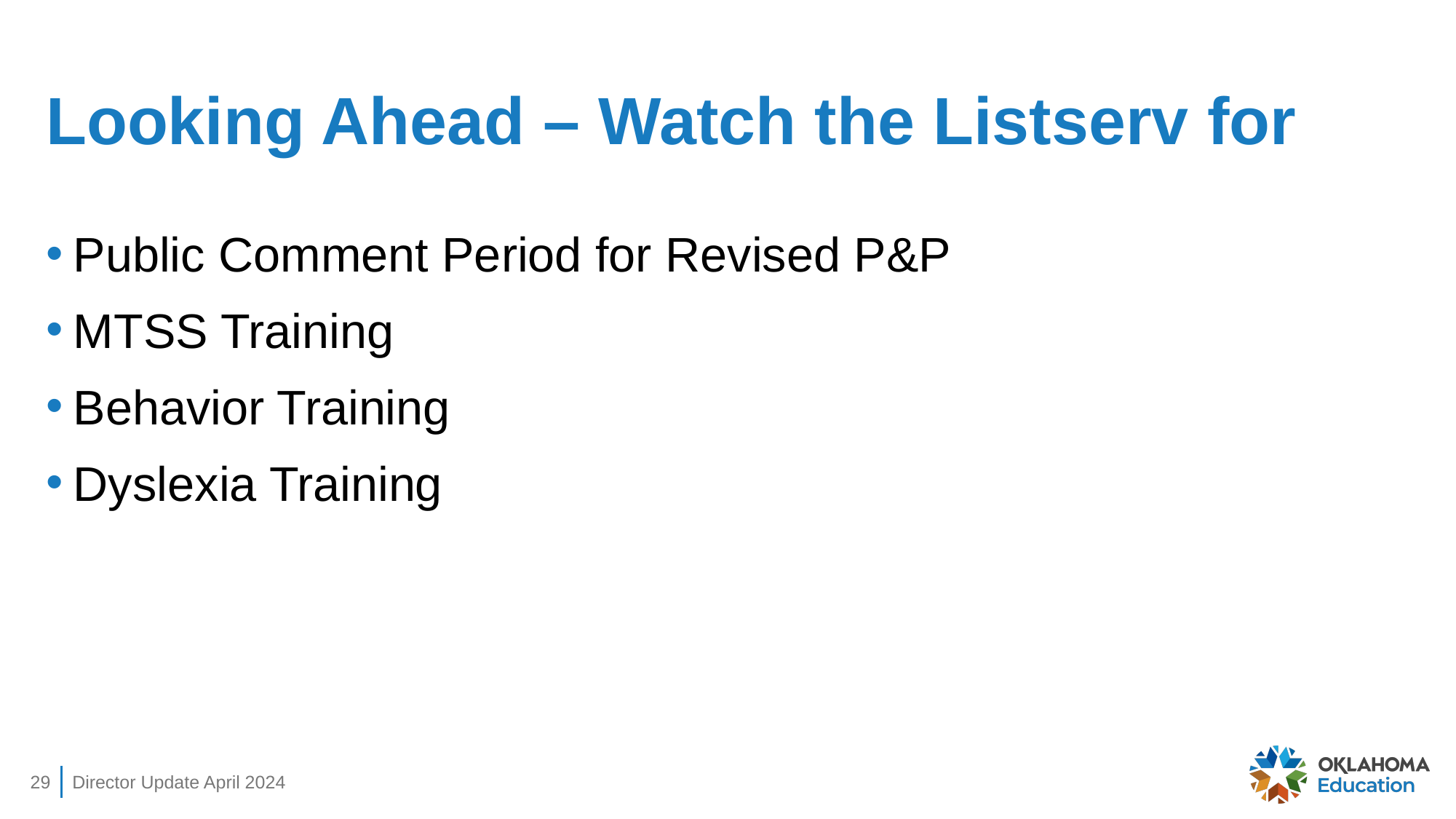

# Looking Ahead – Watch the Listserv for
Public Comment Period for Revised P&P
MTSS Training
Behavior Training
Dyslexia Training
29
Director Update April 2024